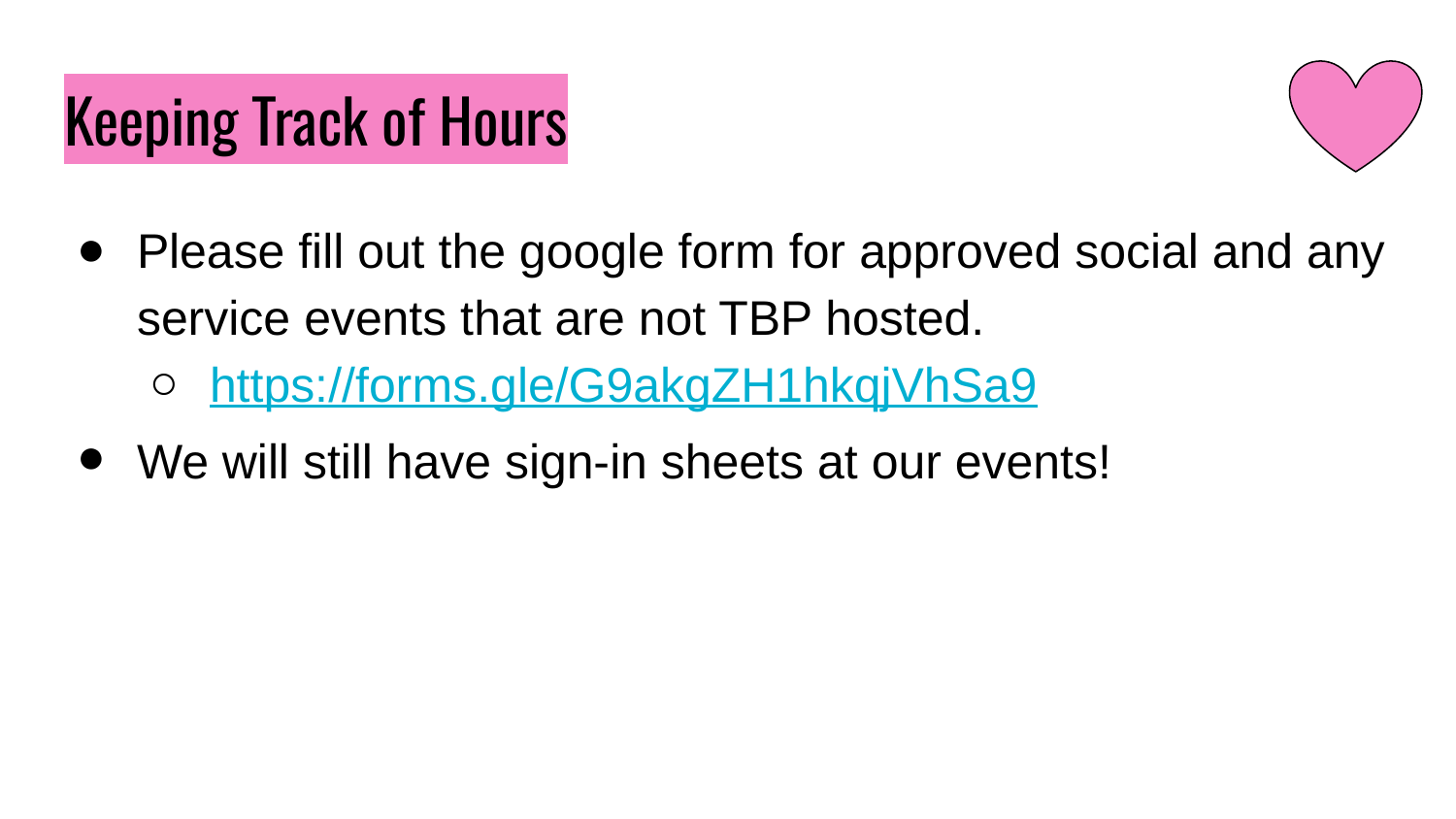

# Keeping Track of Hours
Please fill out the google form for approved social and any service events that are not TBP hosted.
https://forms.gle/G9akgZH1hkqjVhSa9
We will still have sign-in sheets at our events!